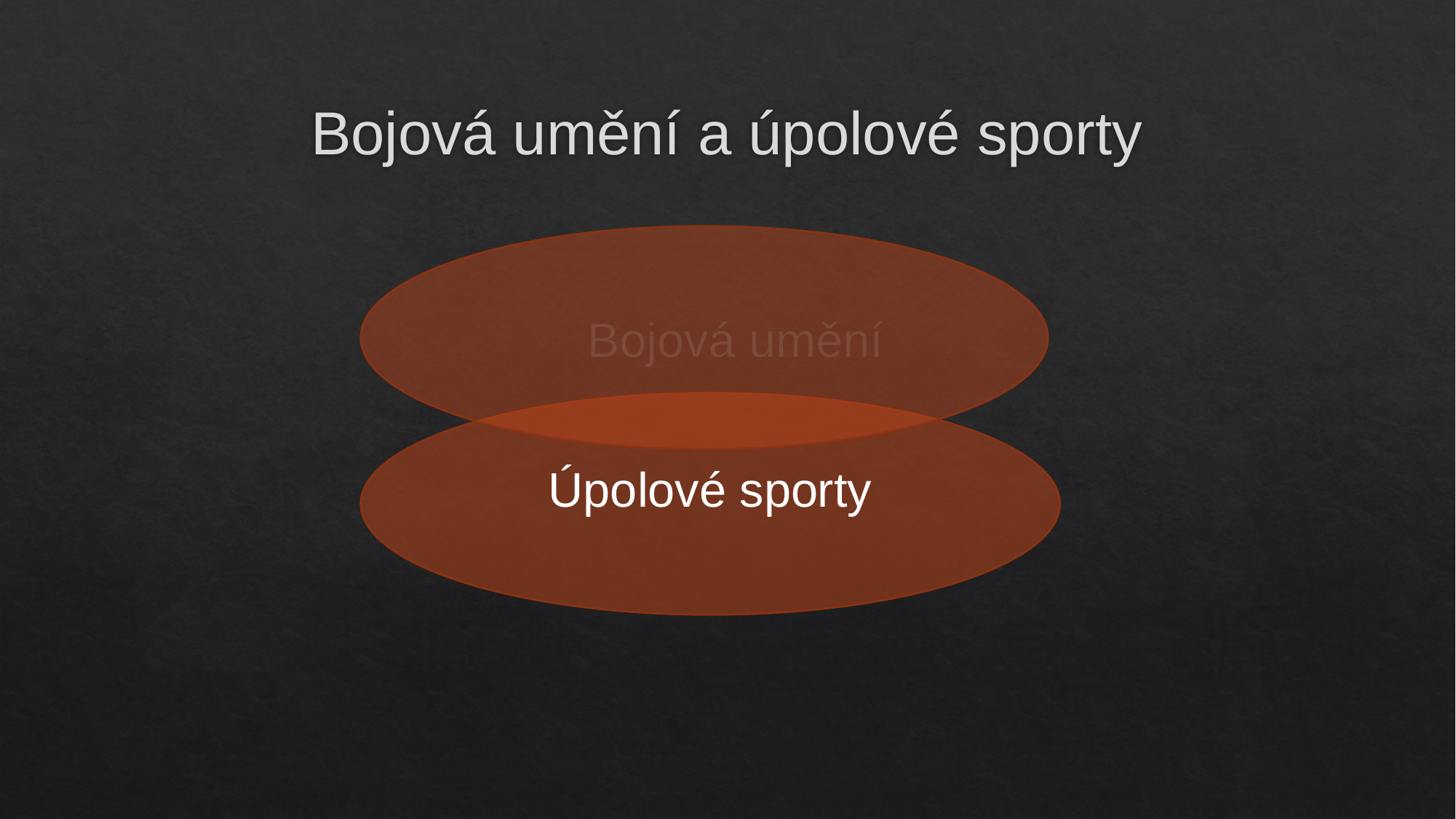

# Bojová umění a úpolové sporty

        Bojová umění
Úpolové sporty